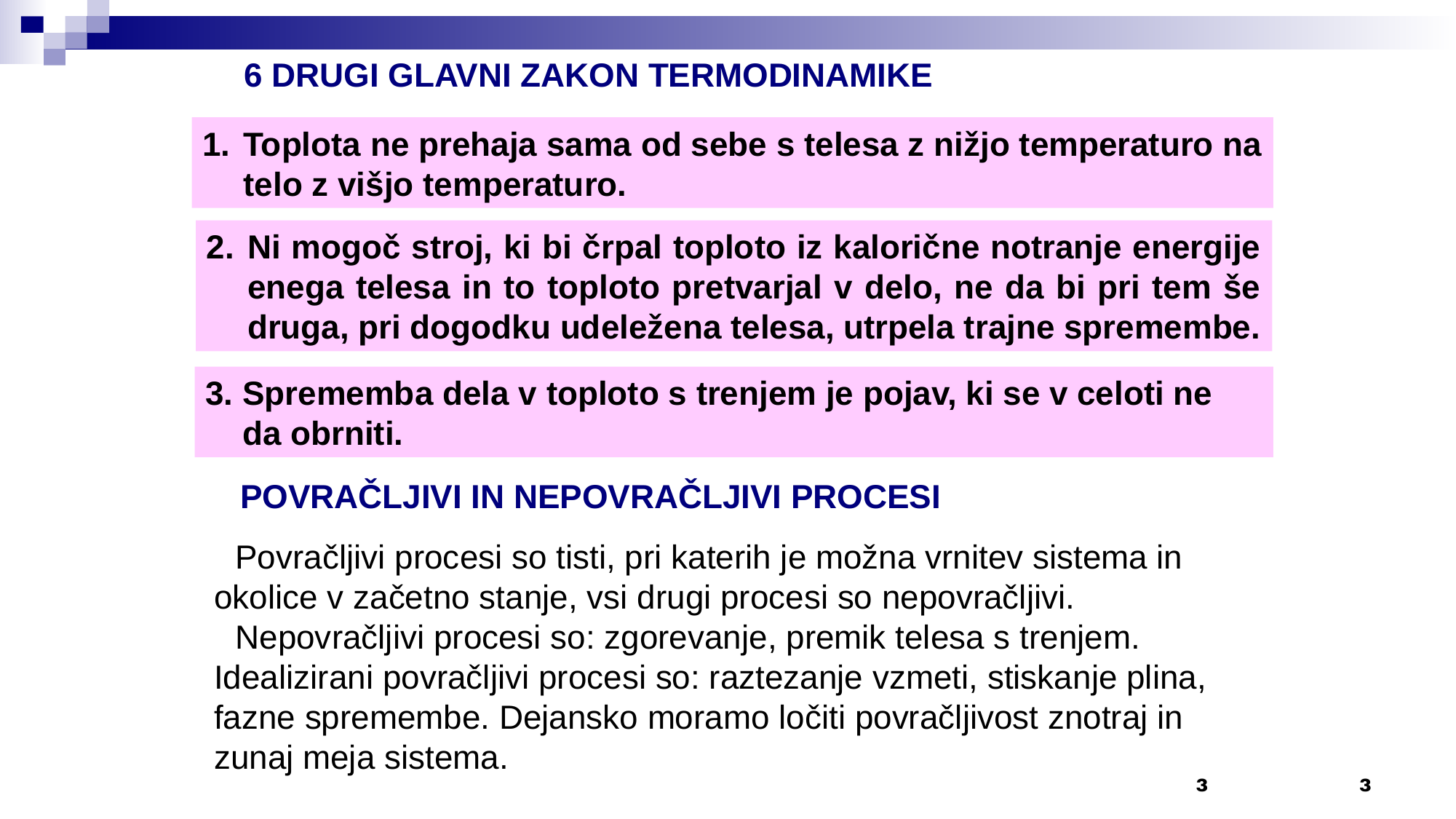

6 DRUGI GLAVNI ZAKON TERMODINAMIKE
Toplota ne prehaja sama od sebe s telesa z nižjo temperaturo na
telo z višjo temperaturo.
Ni mogoč stroj, ki bi črpal toploto iz kalorične notranje energije
enega telesa in to toploto pretvarjal v delo, ne da bi pri tem še
druga, pri dogodku udeležena telesa, utrpela trajne spremembe.
3. Sprememba dela v toploto s trenjem je pojav, ki se v celoti ne
    da obrniti.
POVRAČLJIVI IN NEPOVRAČLJIVI PROCESI
Povračljivi procesi so tisti, pri katerih je možna vrnitev sistema in okolice v začetno stanje, vsi drugi procesi so nepovračljivi.
Nepovračljivi procesi so: zgorevanje, premik telesa s trenjem. Idealizirani povračljivi procesi so: raztezanje vzmeti, stiskanje plina, fazne spremembe. Dejansko moramo ločiti povračljivost znotraj in zunaj meja sistema.
3
3